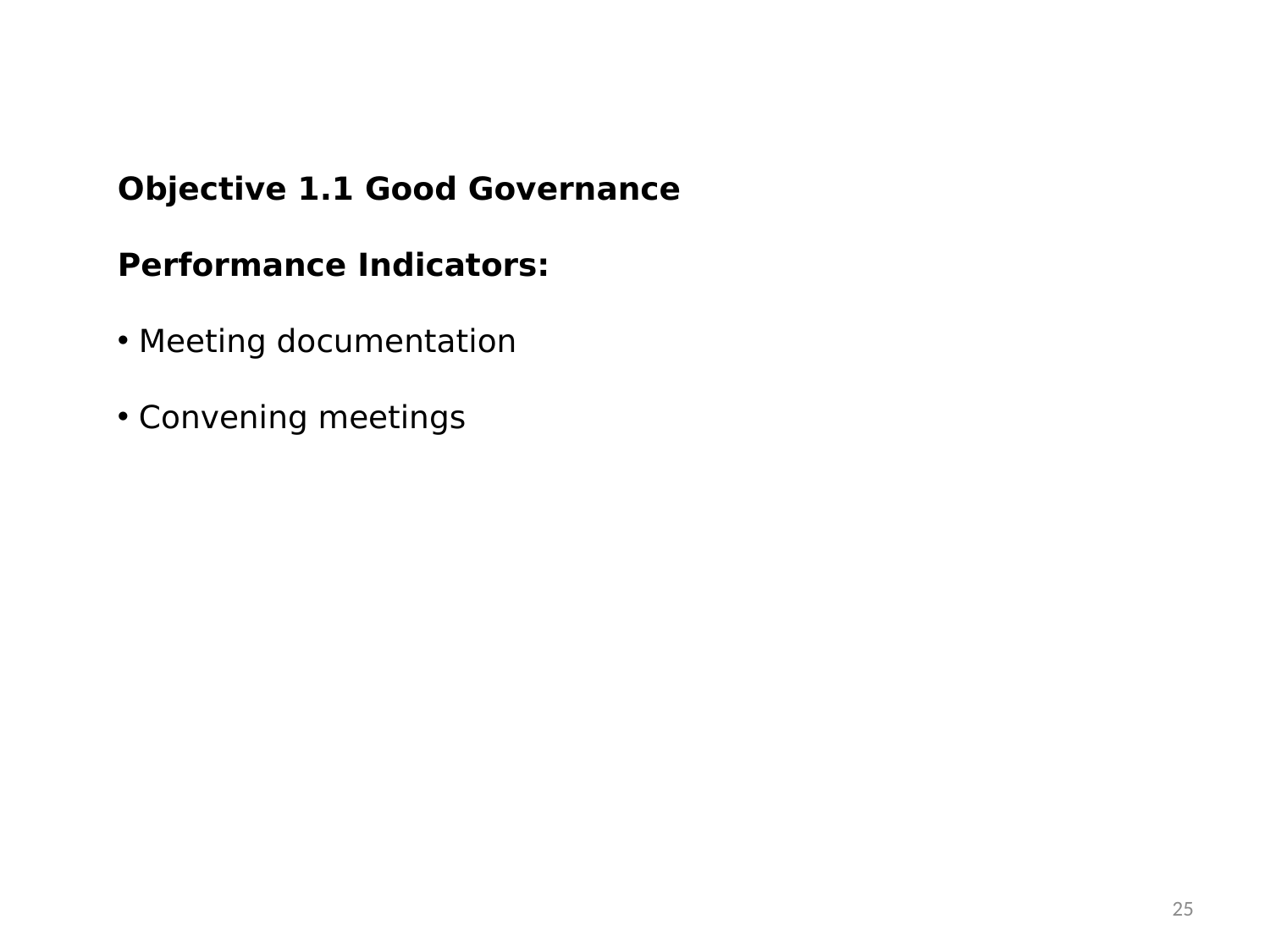

Objective 1.1 Good Governance

Performance Indicators:

 Meeting documentation

 Convening meetings

25